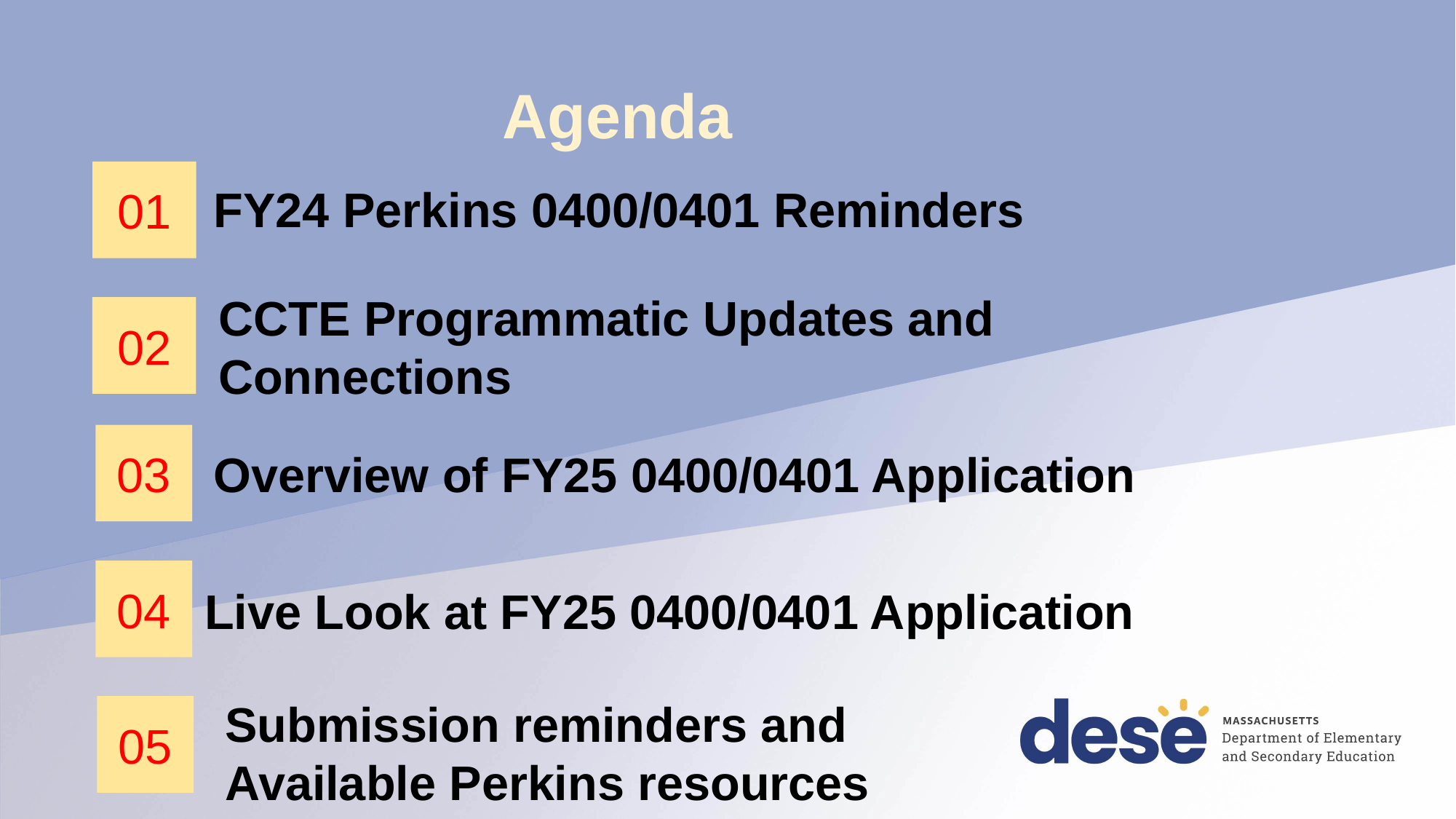

# Agenda
FY24 Perkins 0400/0401 Reminders
01
02
Overview of FY25 0400/0401 Application

CCTE Programmatic Updates and Connections

03

Live Look at FY25 0400/0401 Application

04

05

Submission reminders and Available Perkins resources